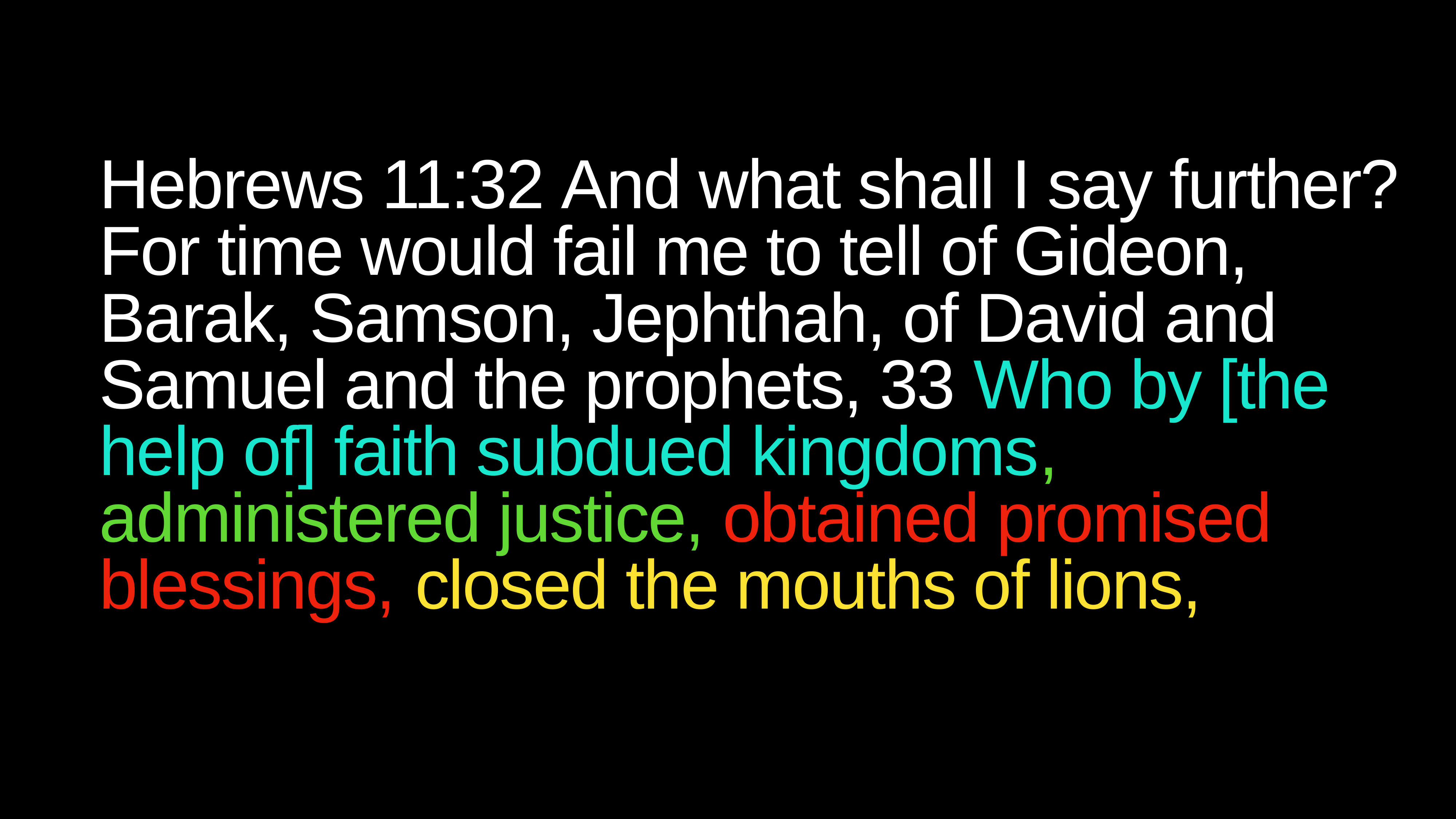

# Hebrews 11:32 And what shall I say further? For time would fail me to tell of Gideon, Barak, Samson, Jephthah, of David and Samuel and the prophets, 33 Who by [the help of] faith subdued kingdoms, administered justice, obtained promised blessings, closed the mouths of lions,